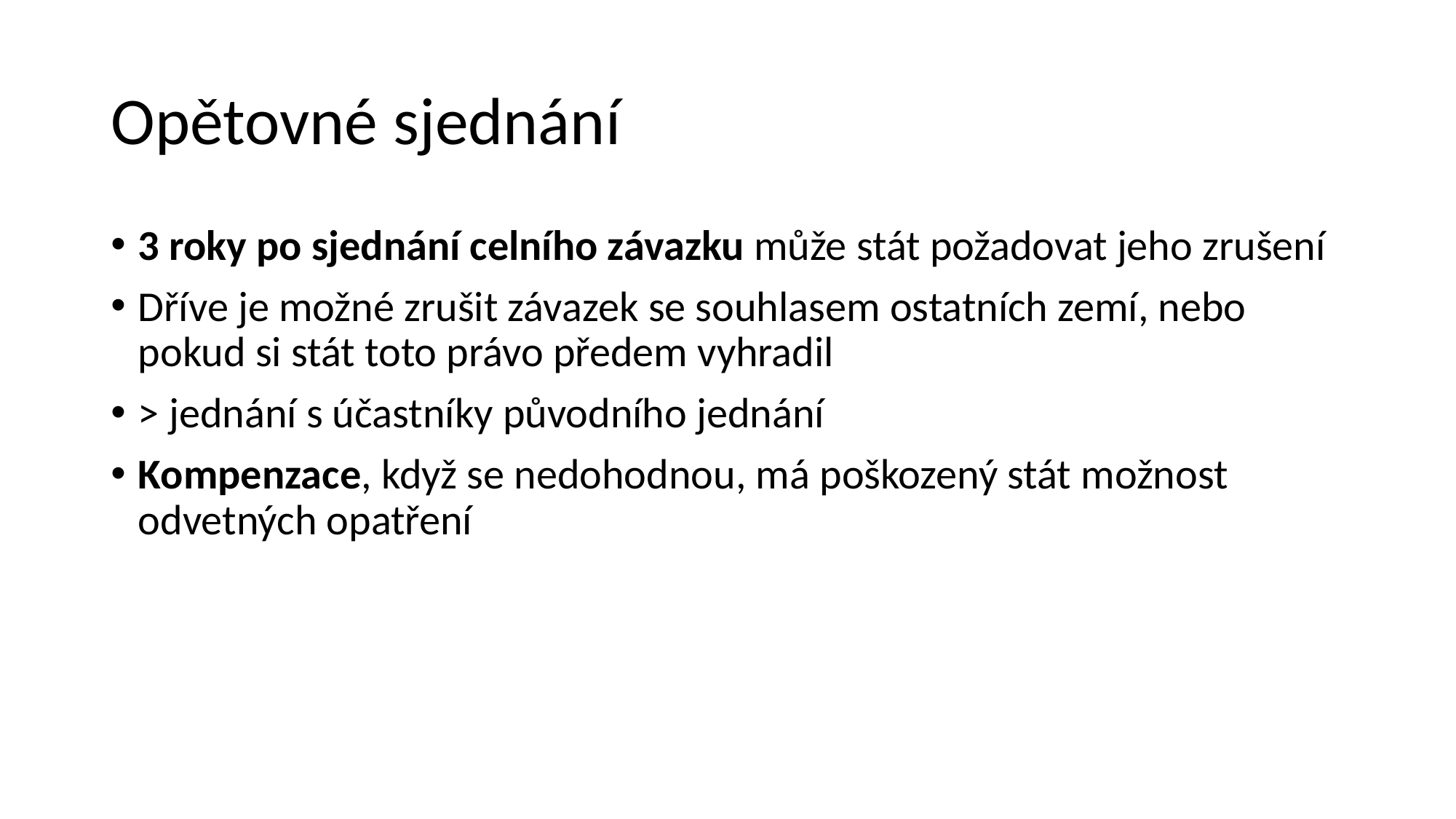

# Opětovné sjednání
3 roky po sjednání celního závazku může stát požadovat jeho zrušení
Dříve je možné zrušit závazek se souhlasem ostatních zemí, nebo pokud si stát toto právo předem vyhradil
> jednání s účastníky původního jednání
Kompenzace, když se nedohodnou, má poškozený stát možnost odvetných opatření